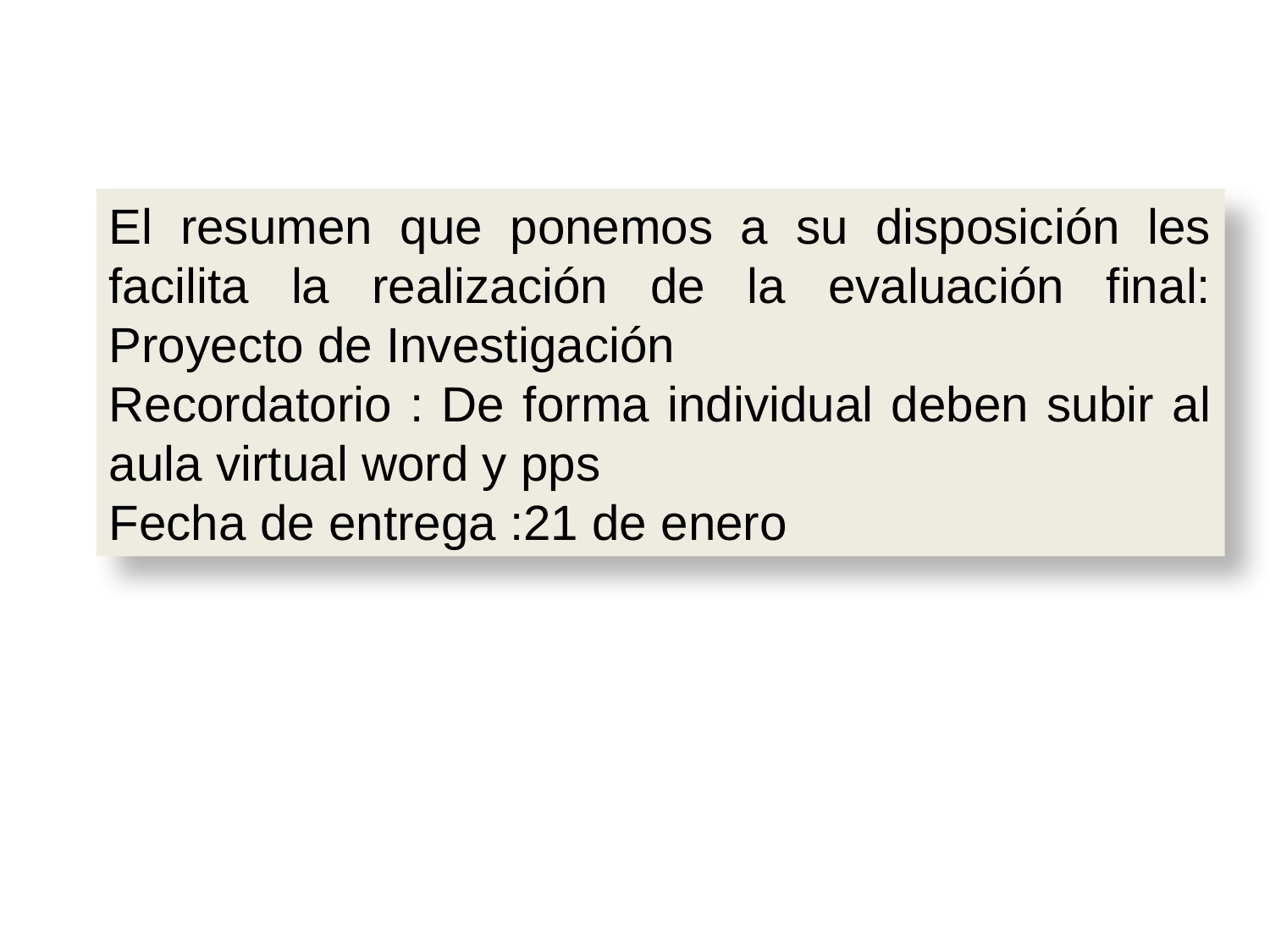

El resumen que ponemos a su disposición les facilita la realización de la evaluación final: Proyecto de Investigación
Recordatorio : De forma individual deben subir al aula virtual word y pps
Fecha de entrega :21 de enero